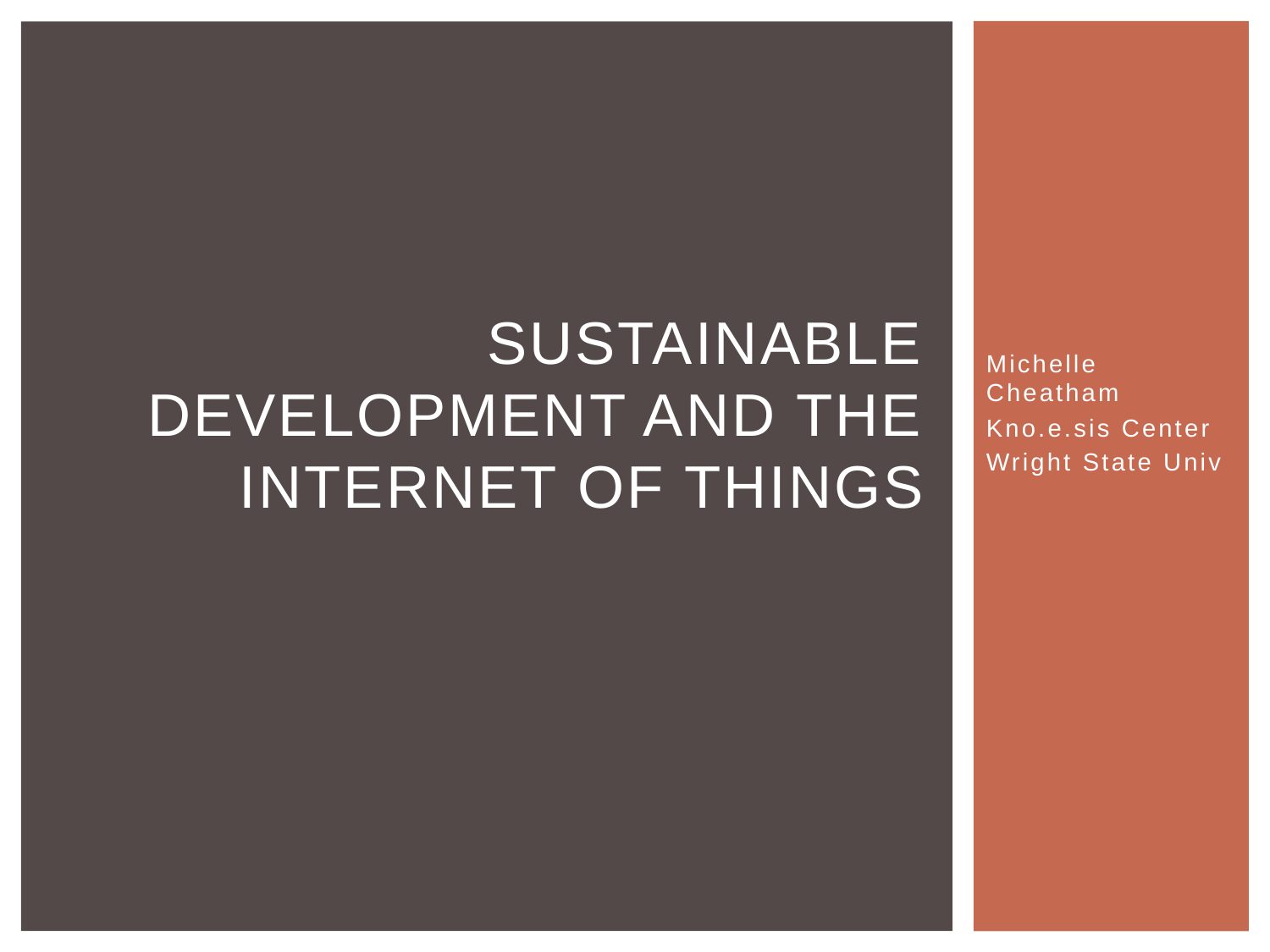

# Sustainable Development and the Internet of Things
Michelle Cheatham
Kno.e.sis Center
Wright State Univ